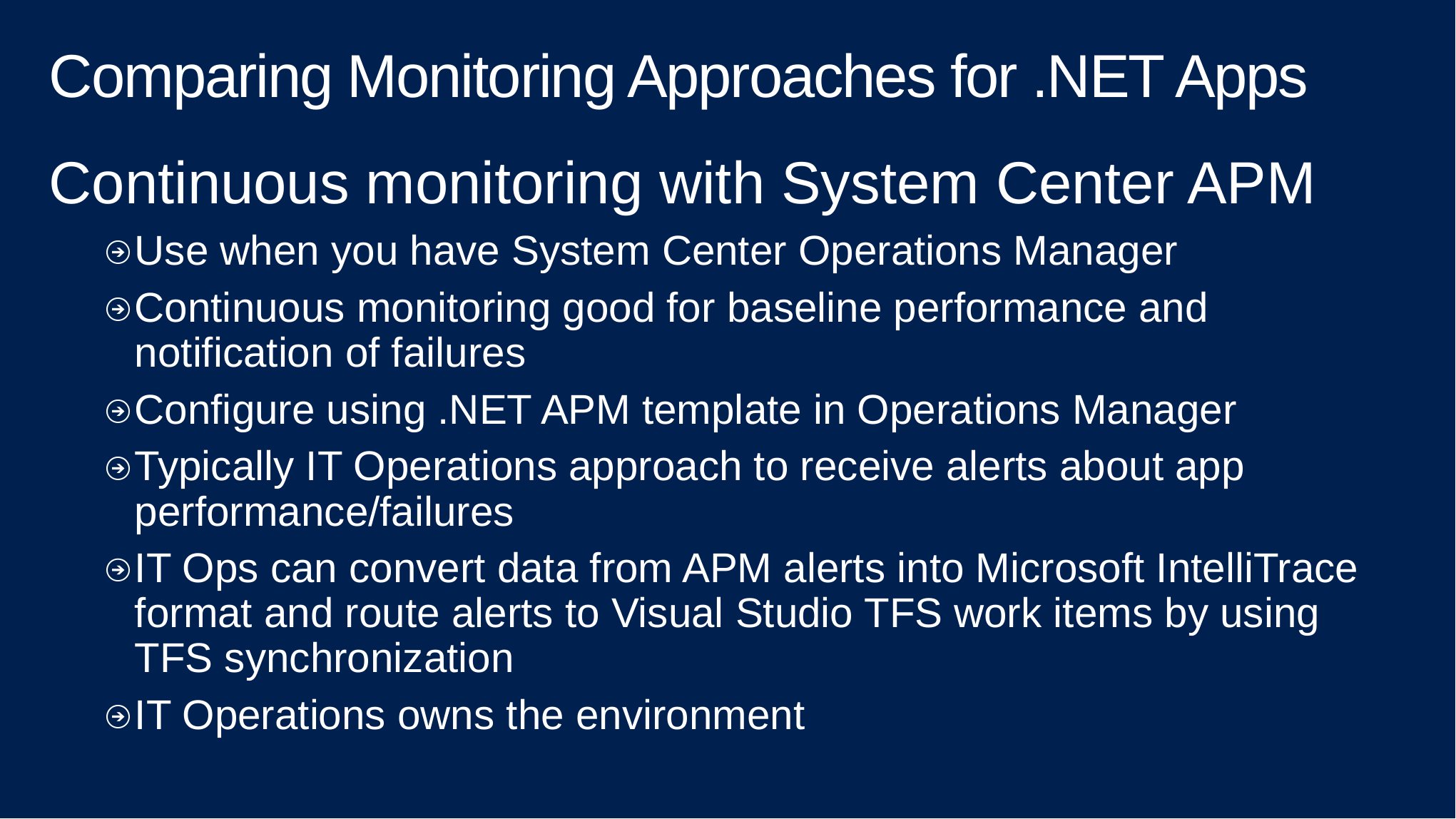

# Comparing Monitoring Approaches for .NET Apps
Continuous monitoring with System Center APM
Use when you have System Center Operations Manager
Continuous monitoring good for baseline performance and notification of failures
Configure using .NET APM template in Operations Manager
Typically IT Operations approach to receive alerts about app performance/failures
IT Ops can convert data from APM alerts into Microsoft IntelliTrace format and route alerts to Visual Studio TFS work items by using TFS synchronization
IT Operations owns the environment